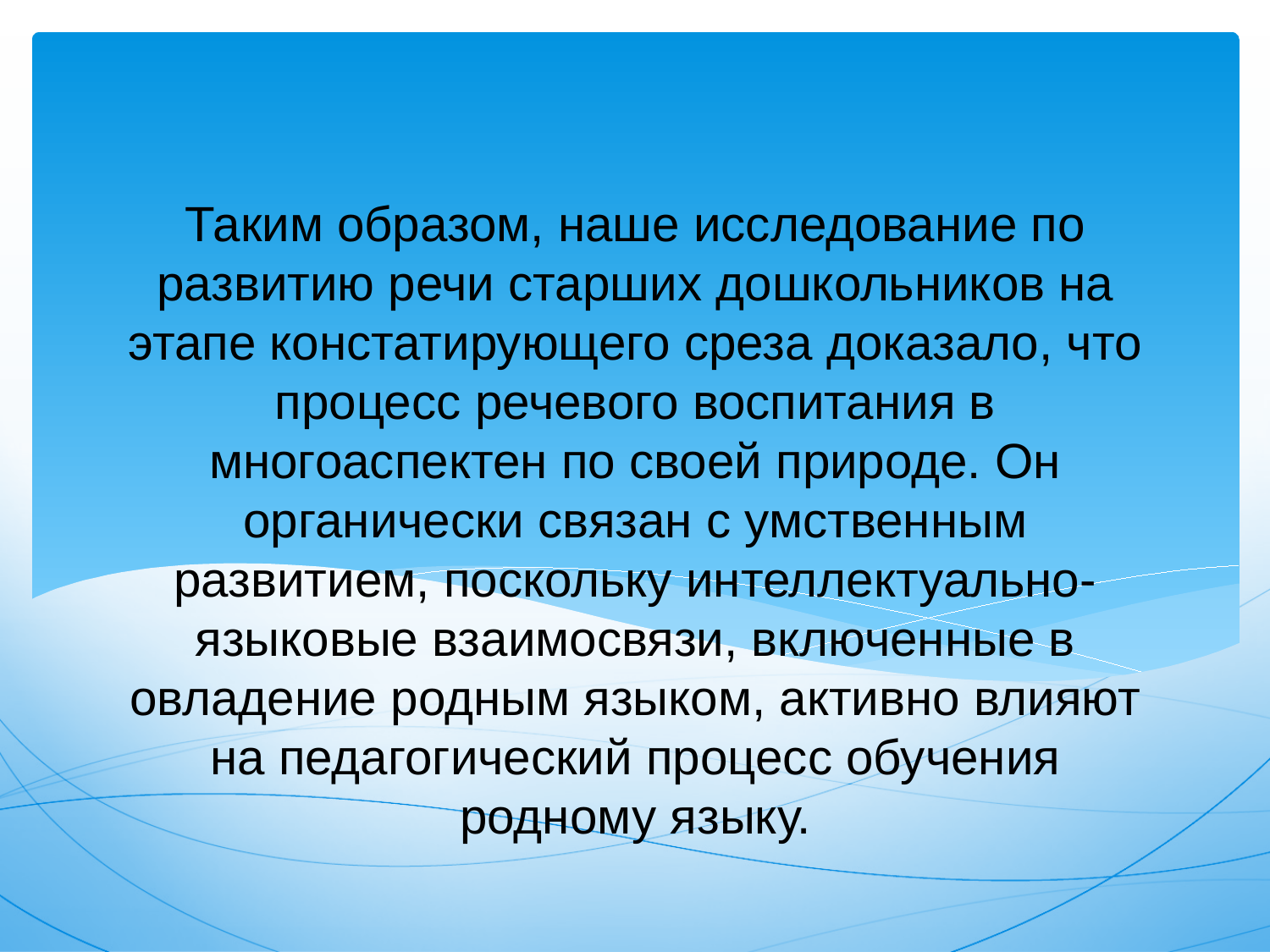

# Таким образом, наше исследование по развитию речи старших дошкольников на этапе констатирующего среза доказало, что процесс речевого воспитания в многоаспектен по своей природе. Он органически связан с умственным развитием, поскольку интеллектуально-языковые взаимосвязи, включенные в овладение родным языком, активно влияют на педагогический процесс обучения родному языку.